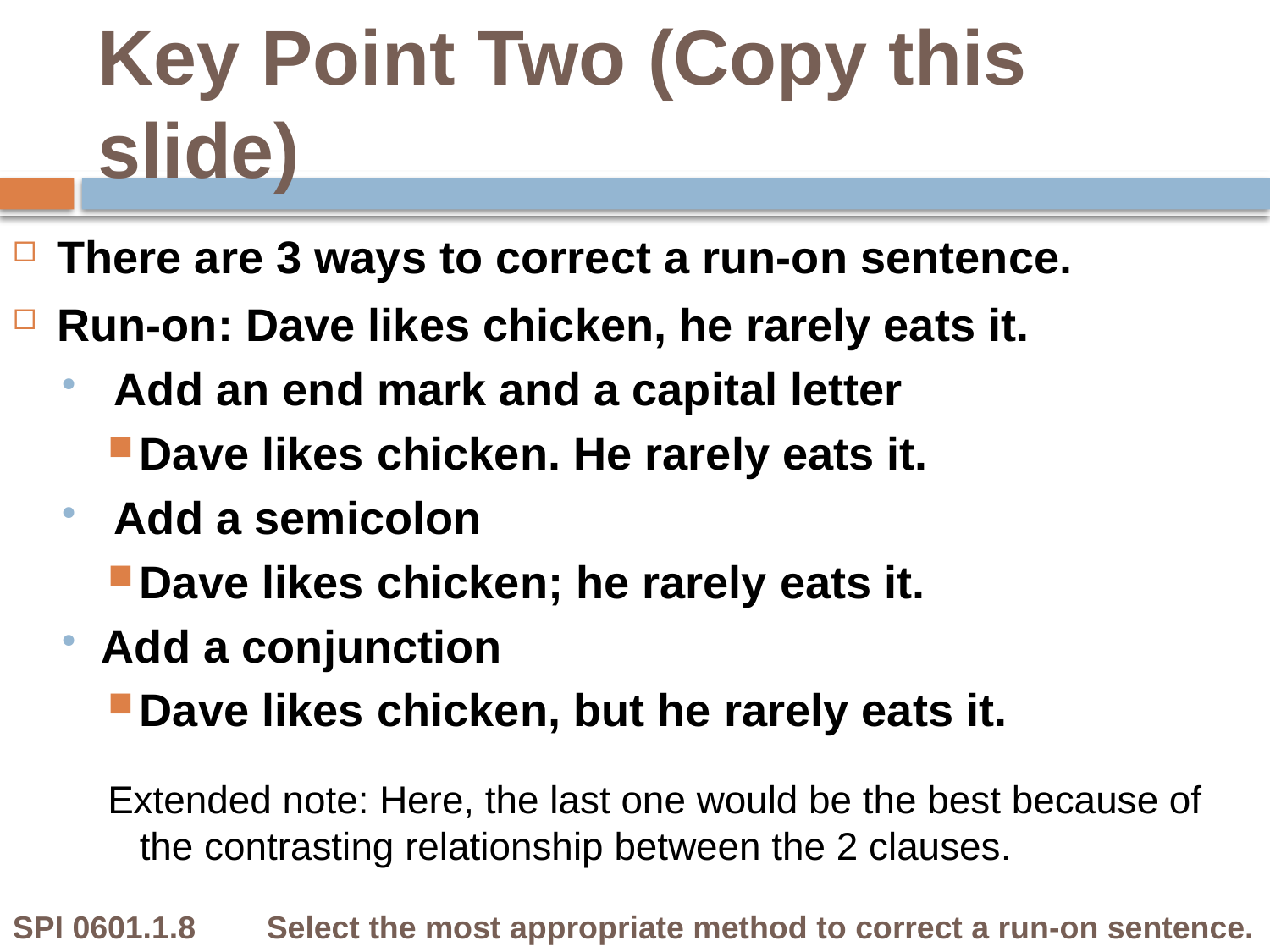

# Key Point Two (Copy this slide)
There are 3 ways to correct a run-on sentence.
Run-on: Dave likes chicken, he rarely eats it.
 Add an end mark and a capital letter
Dave likes chicken. He rarely eats it.
 Add a semicolon
Dave likes chicken; he rarely eats it.
Add a conjunction
Dave likes chicken, but he rarely eats it.

Extended note: Here, the last one would be the best because of the contrasting relationship between the 2 clauses.
SPI 0601.1.8	Select the most appropriate method to correct a run-on sentence.